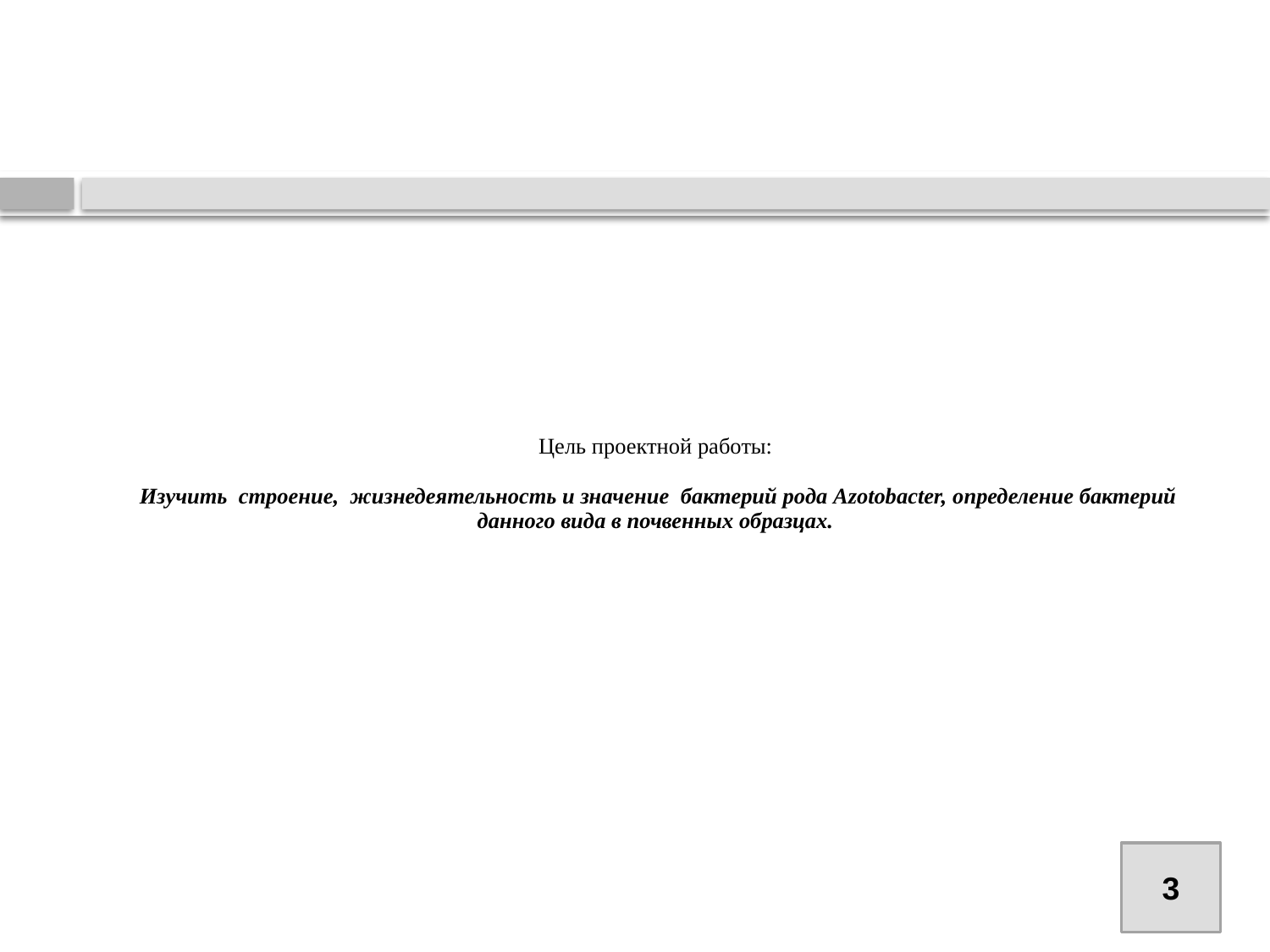

# Цель проектной работы: Изучить  строение,  жизнедеятельность и значение  бактерий рода Azotobacter, определение бактерий данного вида в почвенных образцах.
3